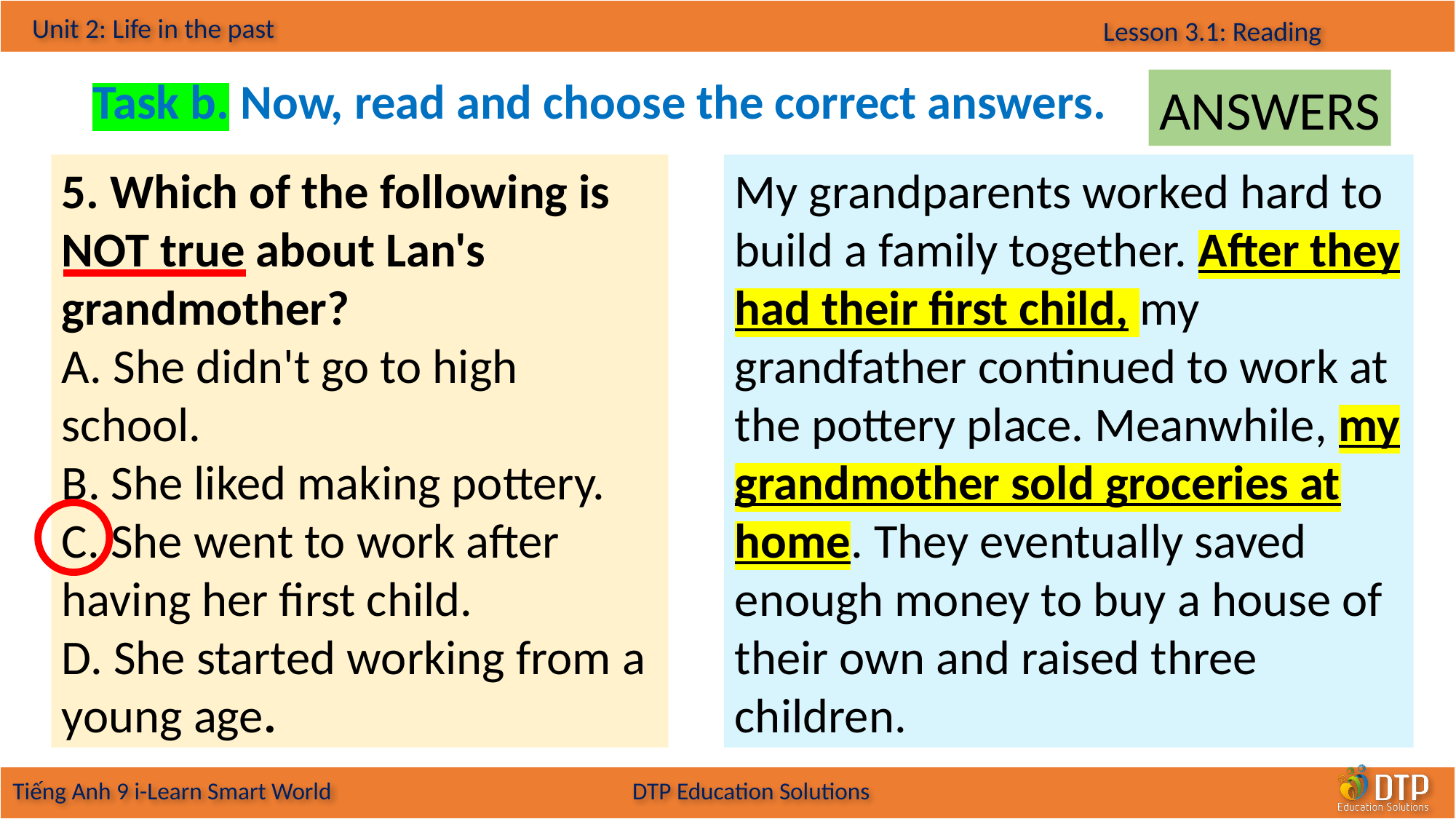

Task b. Now, read and choose the correct answers.
ANSWERS
5. Which of the following is NOT true about Lan's grandmother?
A. She didn't go to high school.
B. She liked making pottery.
C. She went to work after having her first child.
D. She started working from a young age.
My grandparents worked hard to build a family together. After they had their first child, my grandfather continued to work at the pottery place. Meanwhile, my grandmother sold groceries at home. They eventually saved enough money to buy a house of their own and raised three children.